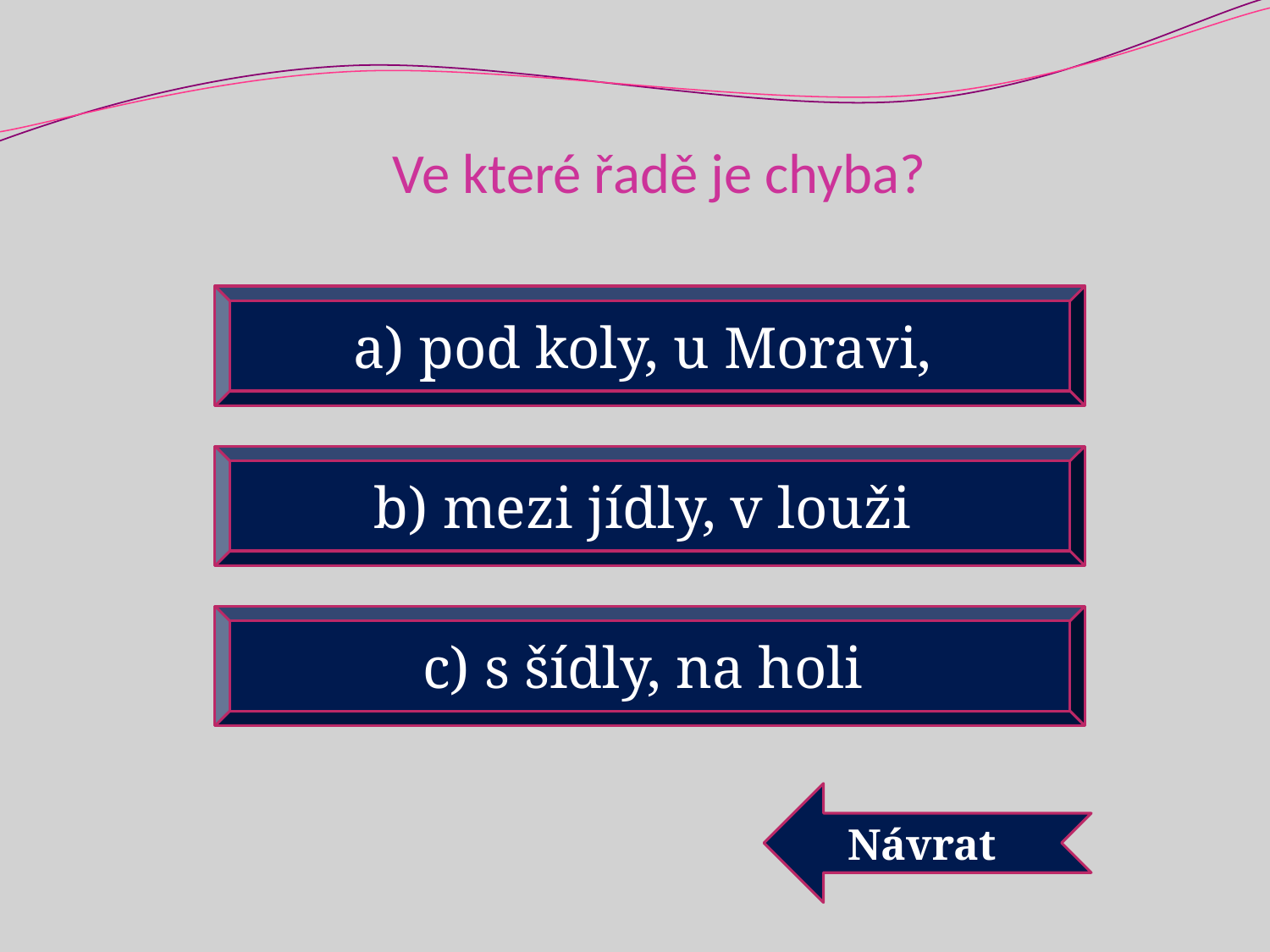

# Ve které řadě je chyba?
a) pod koly, u Moravi,
b) mezi jídly, v louži
c) s šídly, na holi
Návrat